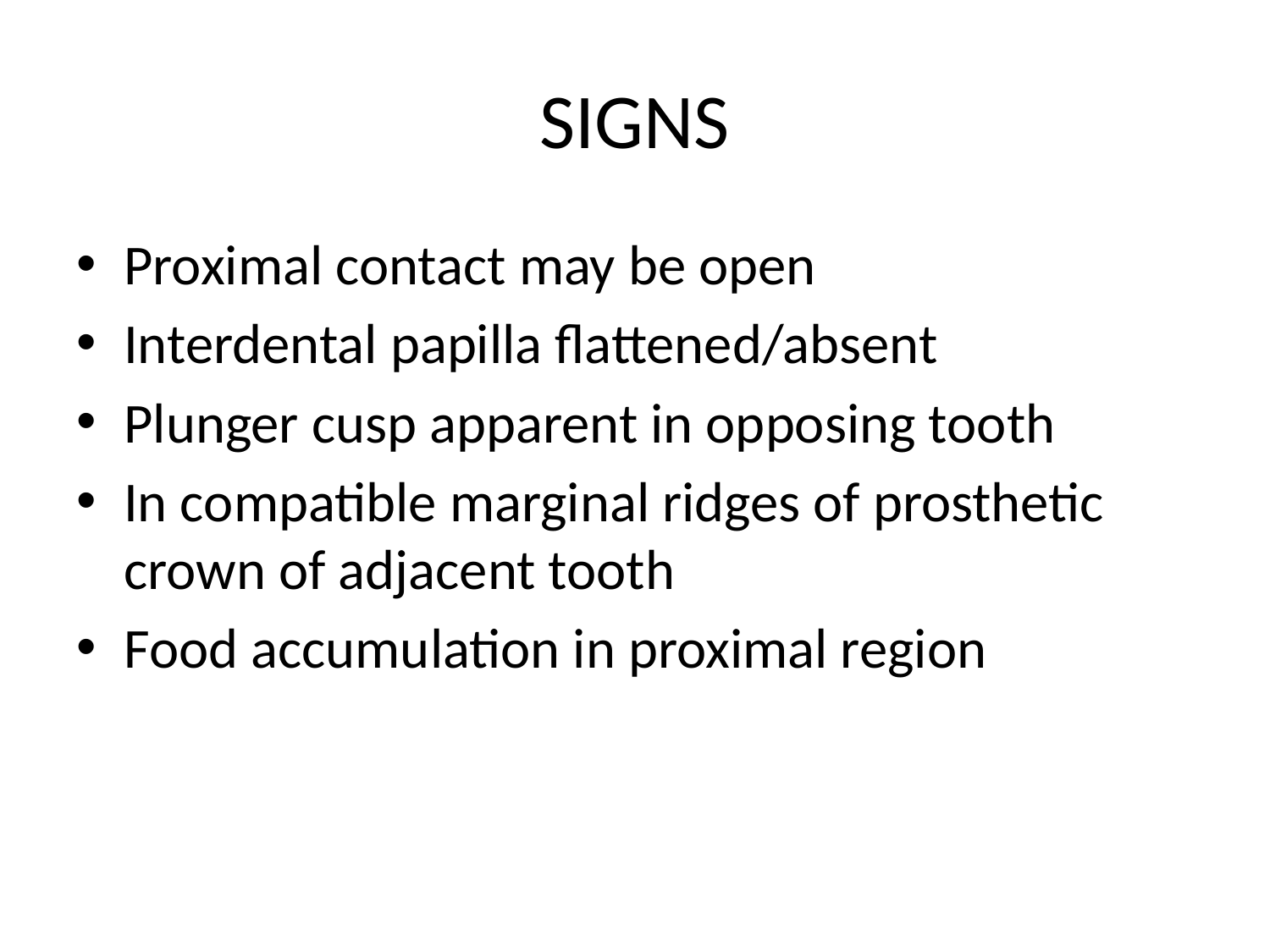

# SIGNS
Proximal contact may be open
Interdental papilla flattened/absent
Plunger cusp apparent in opposing tooth
In compatible marginal ridges of prosthetic crown of adjacent tooth
Food accumulation in proximal region